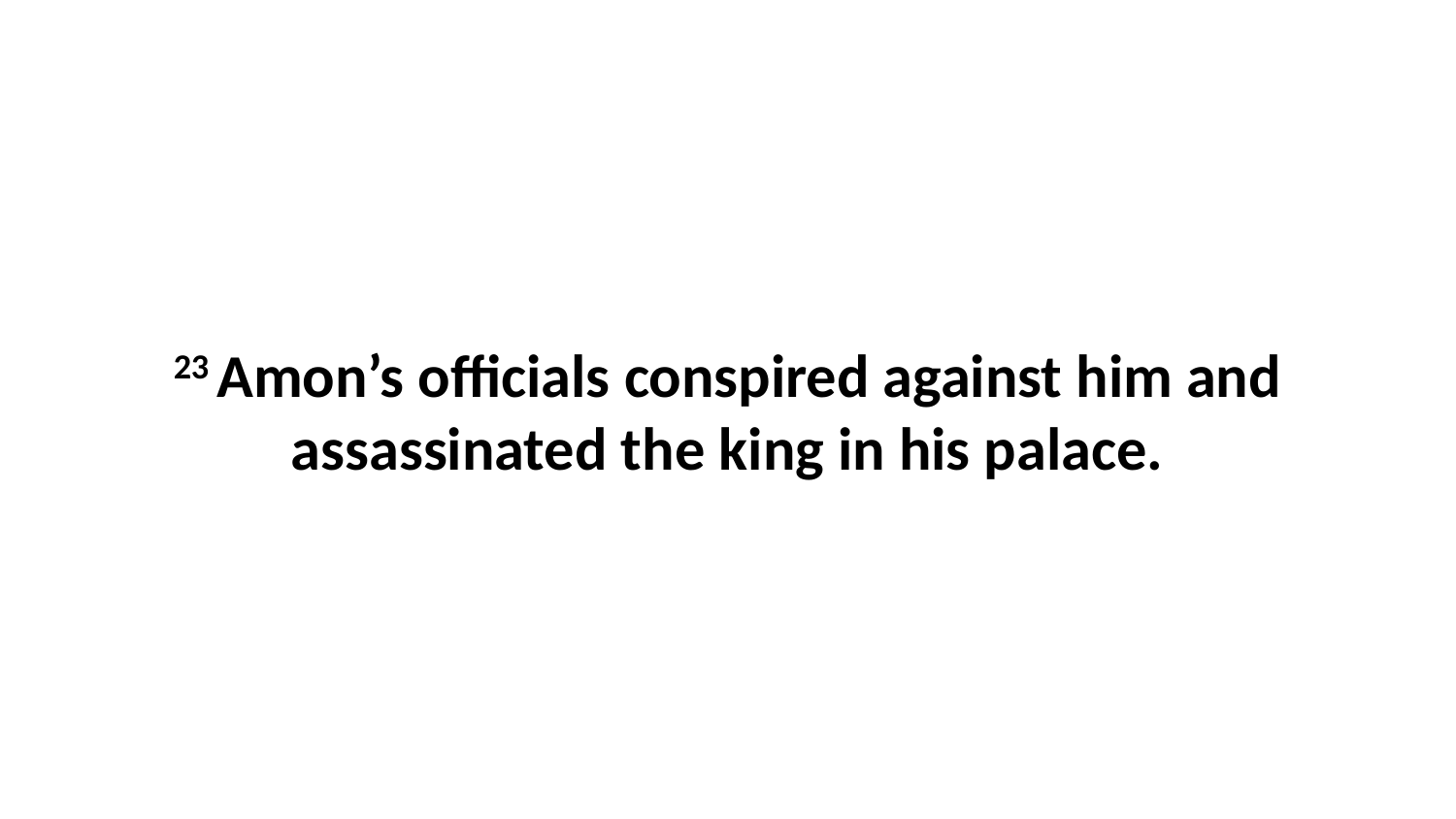

23 Amon’s officials conspired against him and assassinated the king in his palace.